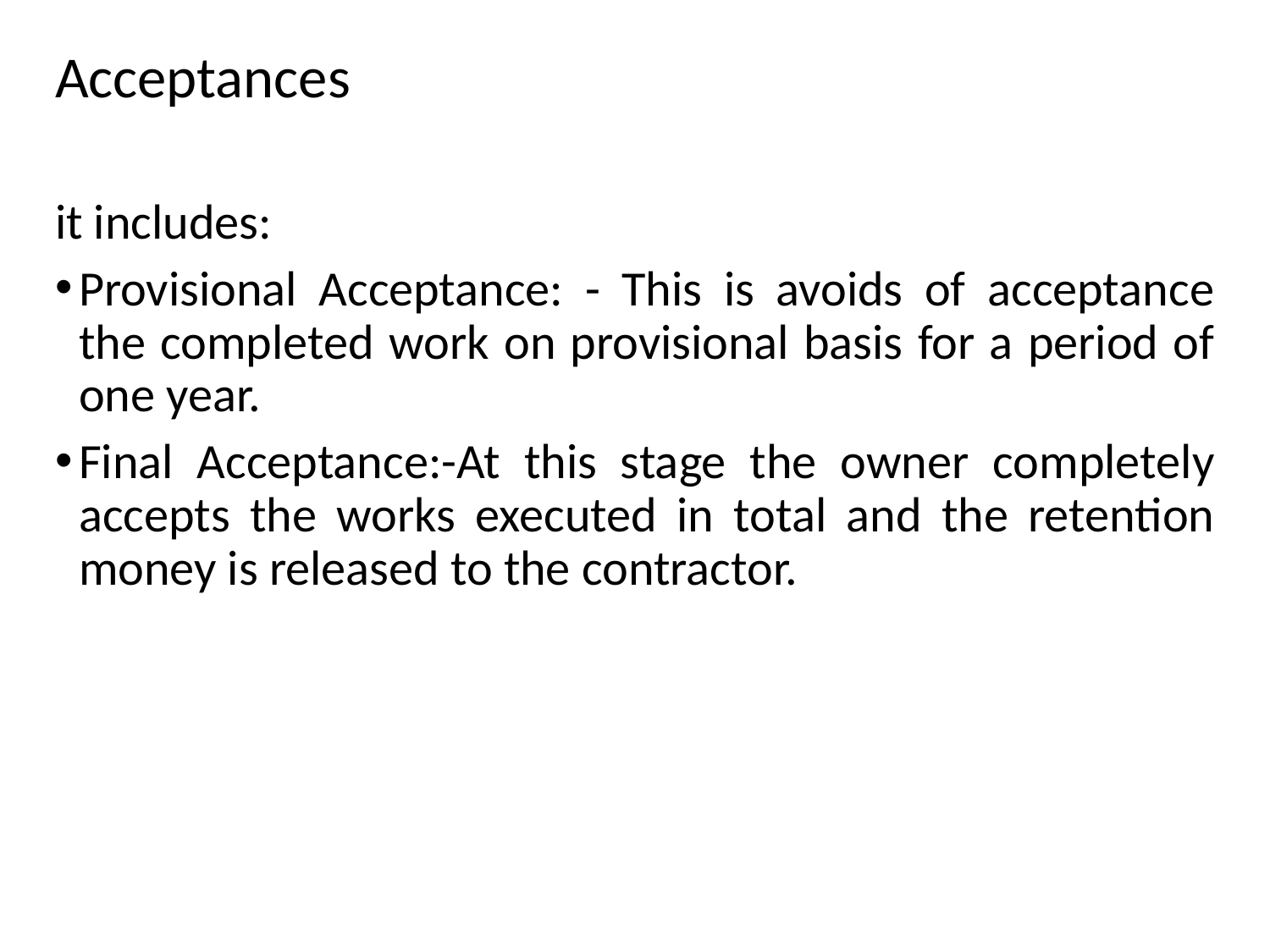

# Acceptances
it includes:
Provisional Acceptance: - This is avoids of acceptance the completed work on provisional basis for a period of one year.
Final Acceptance:-At this stage the owner completely accepts the works executed in total and the retention money is released to the contractor.